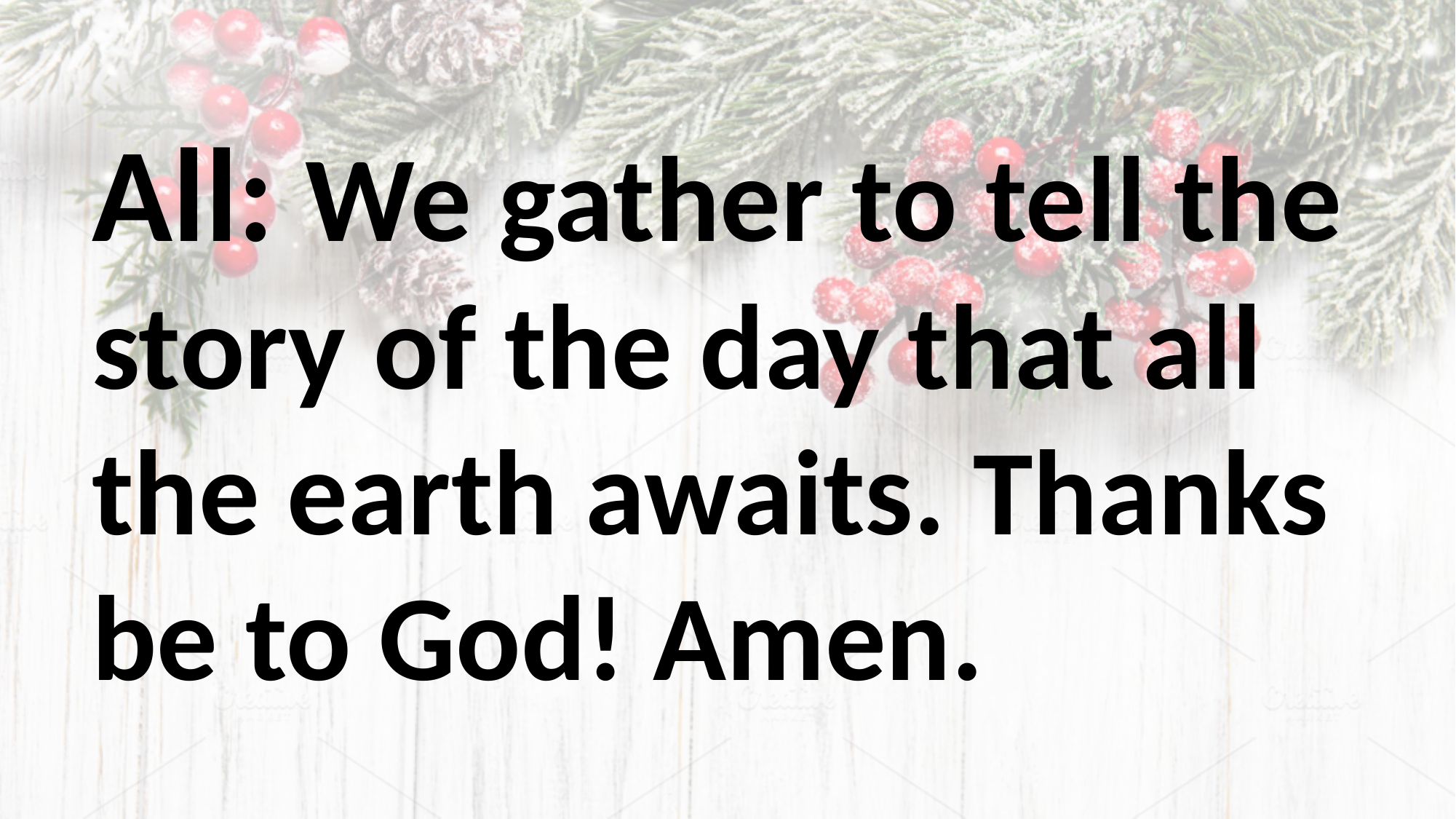

All: We gather to tell the story of the day that all the earth awaits. Thanks be to God! Amen.